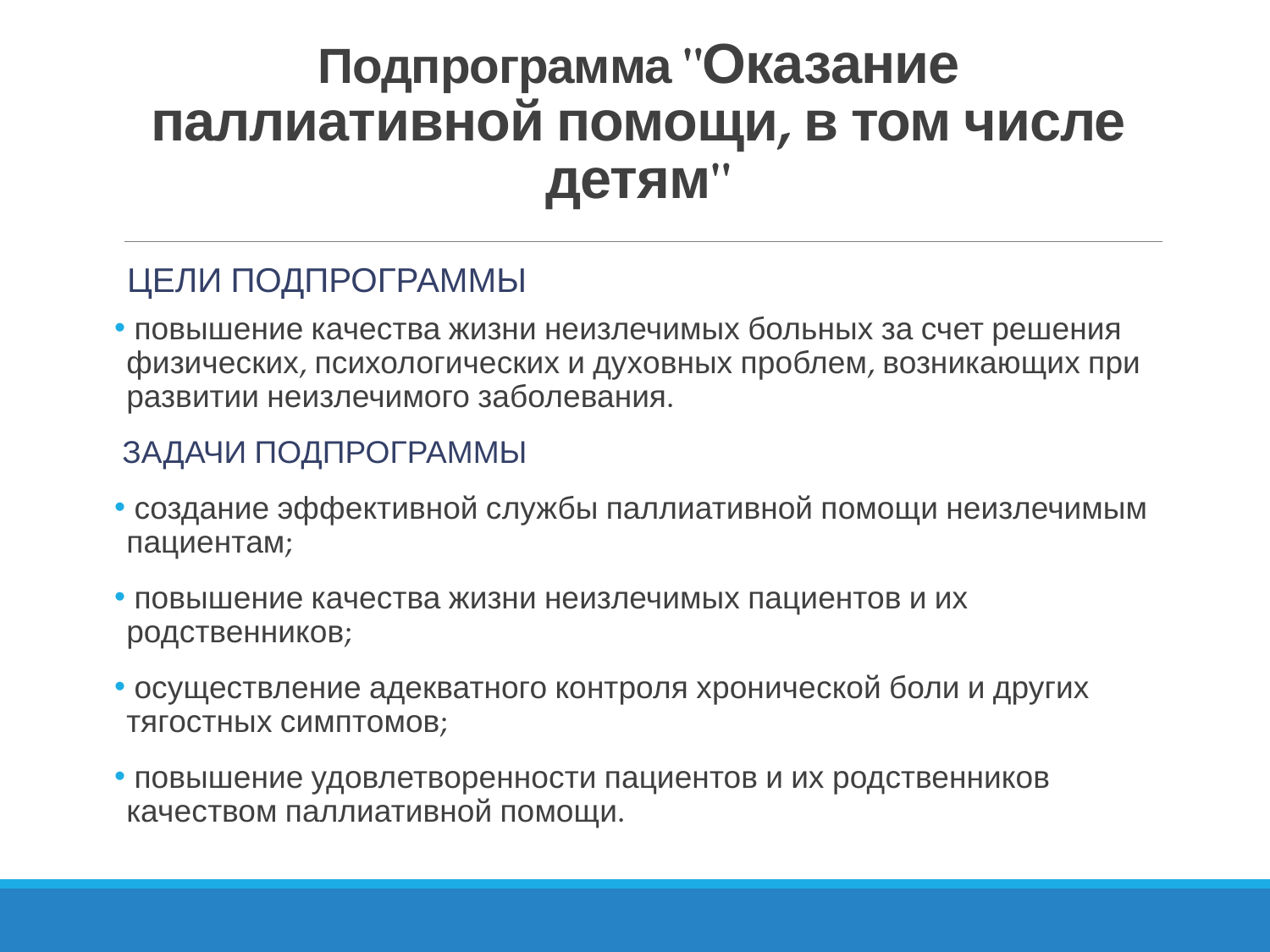

# Подпрограмма "Оказание паллиативной помощи, в том числе детям"
Цели подпрограммы
 повышение качества жизни неизлечимых больных за счет решения физических, психологических и духовных проблем, возникающих при развитии неизлечимого заболевания.
 Задачи Подпрограммы
 создание эффективной службы паллиативной помощи неизлечимым пациентам;
 повышение качества жизни неизлечимых пациентов и их родственников;
 осуществление адекватного контроля хронической боли и других тягостных симптомов;
 повышение удовлетворенности пациентов и их родственников качеством паллиативной помощи.